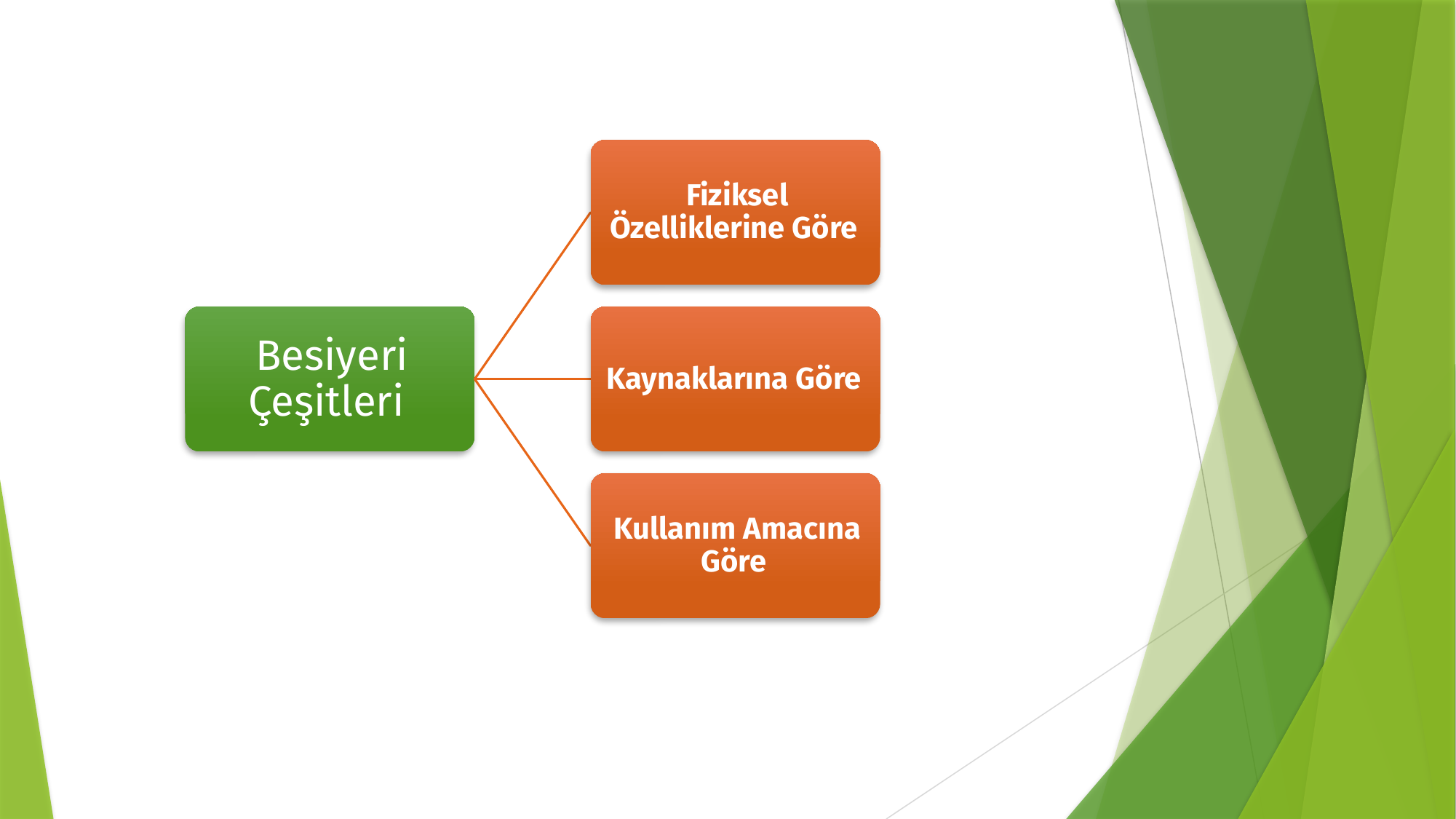

Besiyeri Çeşitleri

Fiziksel Özelliklerine Göre

Kaynaklarına Göre

Kullanım Amacına Göre